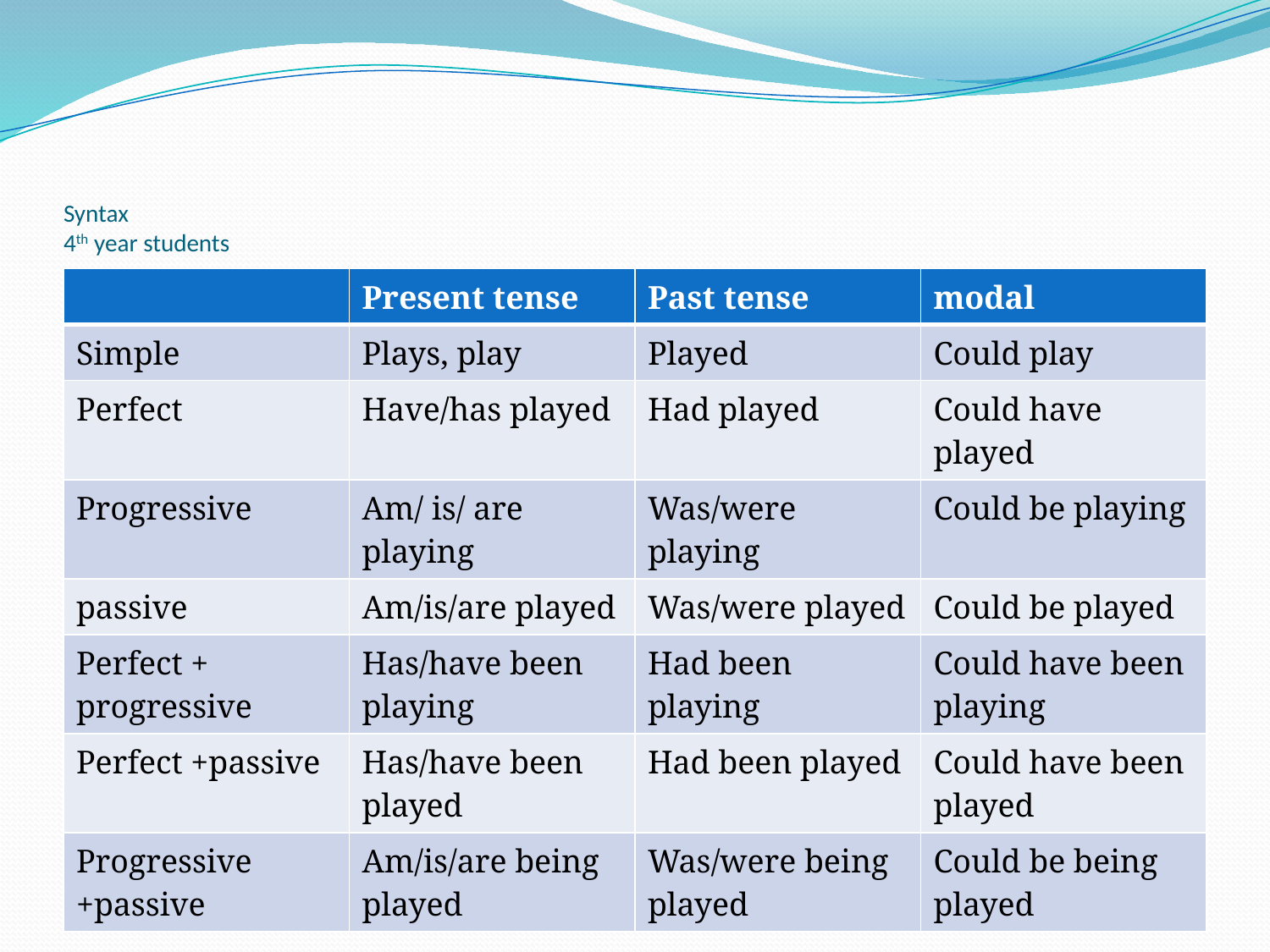

# Syntax 4th year students
|  | Present tense | Past tense | modal |
| --- | --- | --- | --- |
| Simple | Plays, play | Played | Could play |
| Perfect | Have/has played | Had played | Could have played |
| Progressive | Am/ is/ are playing | Was/were playing | Could be playing |
| passive | Am/is/are played | Was/were played | Could be played |
| Perfect + progressive | Has/have been playing | Had been playing | Could have been playing |
| Perfect +passive | Has/have been played | Had been played | Could have been played |
| Progressive +passive | Am/is/are being played | Was/were being played | Could be being played |